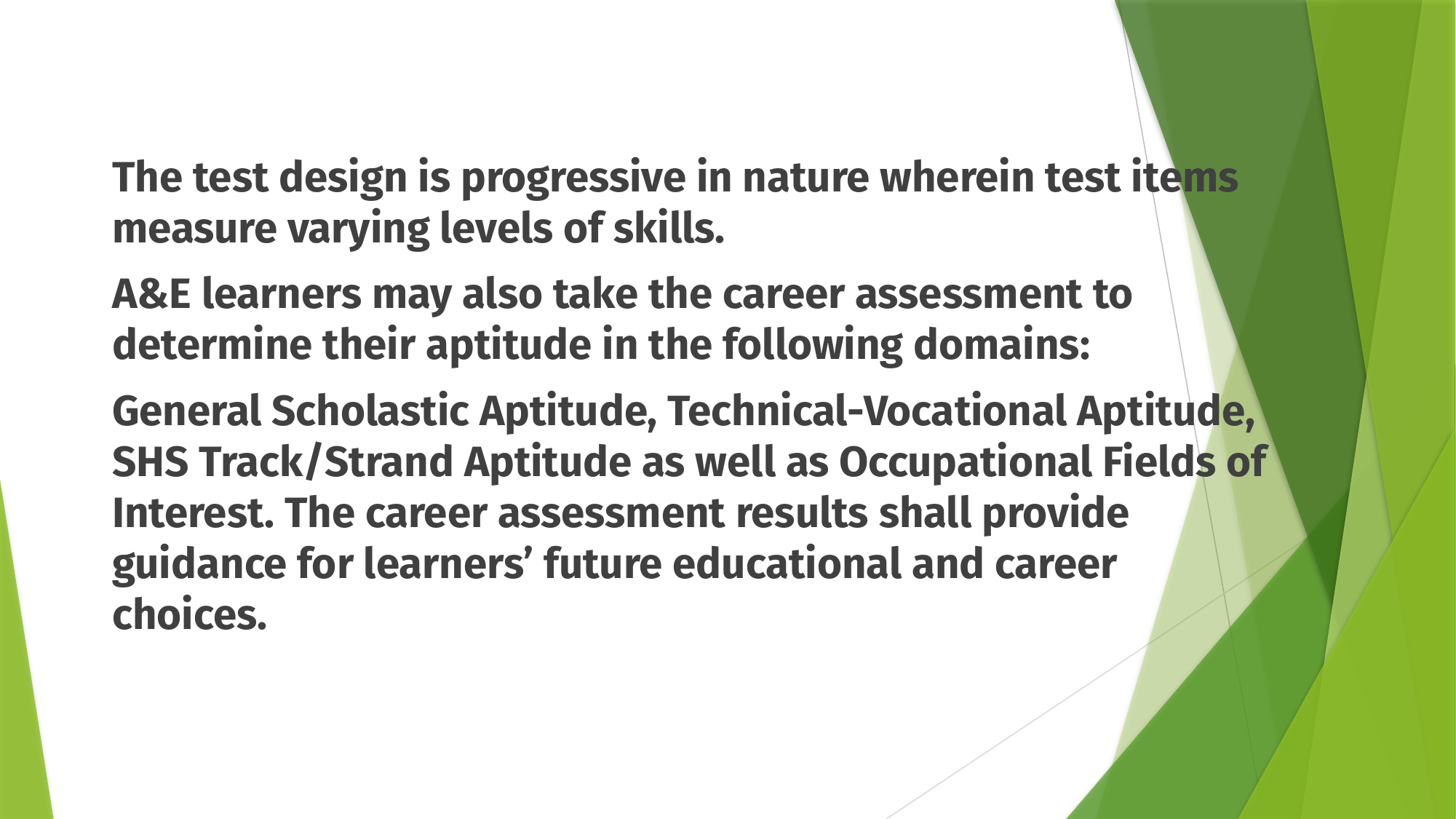

The test design is progressive in nature wherein test items measure varying levels of skills.
A&E learners may also take the career assessment to determine their aptitude in the following domains:
General Scholastic Aptitude, Technical-Vocational Aptitude, SHS Track/Strand Aptitude as well as Occupational Fields of Interest. The career assessment results shall provide guidance for learners’ future educational and career choices.